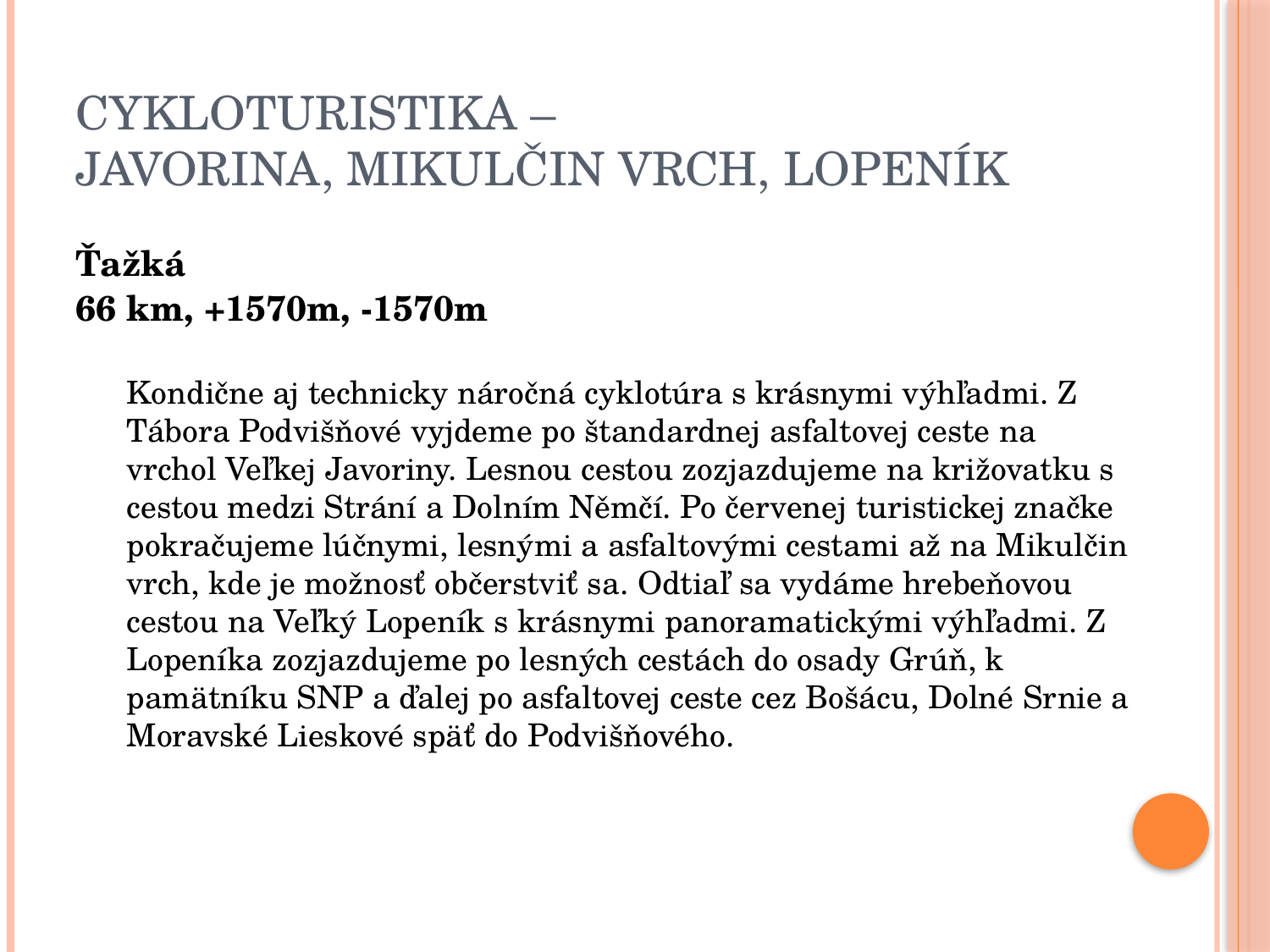

# Cykloturistika – Javorina, Mikulčin vrch, Lopeník
Ťažká
66 km, +1570m, -1570m
Kondične aj technicky náročná cyklotúra s krásnymi výhľadmi. Z Tábora Podvišňové vyjdeme po štandardnej asfaltovej ceste na vrchol Veľkej Javoriny. Lesnou cestou zozjazdujeme na križovatku s cestou medzi Strání a Dolním Němčí. Po červenej turistickej značke pokračujeme lúčnymi, lesnými a asfaltovými cestami až na Mikulčin vrch, kde je možnosť občerstviť sa. Odtiaľ sa vydáme hrebeňovou cestou na Veľký Lopeník s krásnymi panoramatickými výhľadmi. Z Lopeníka zozjazdujeme po lesných cestách do osady Grúň, k pamätníku SNP a ďalej po asfaltovej ceste cez Bošácu, Dolné Srnie a Moravské Lieskové späť do Podvišňového.